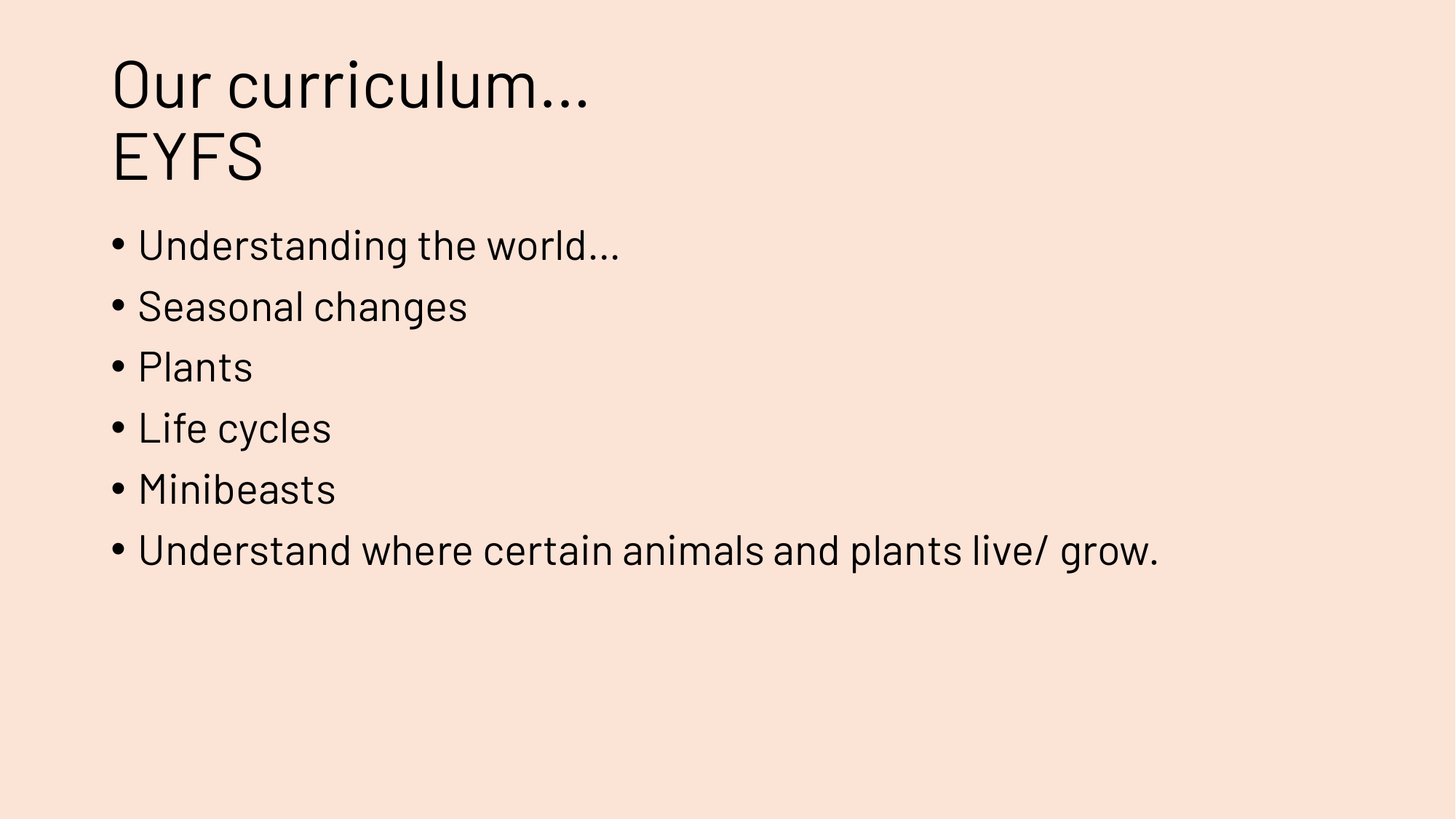

# Our curriculum… EYFS
Understanding the world…
Seasonal changes
Plants
Life cycles
Minibeasts
Understand where certain animals and plants live/ grow.